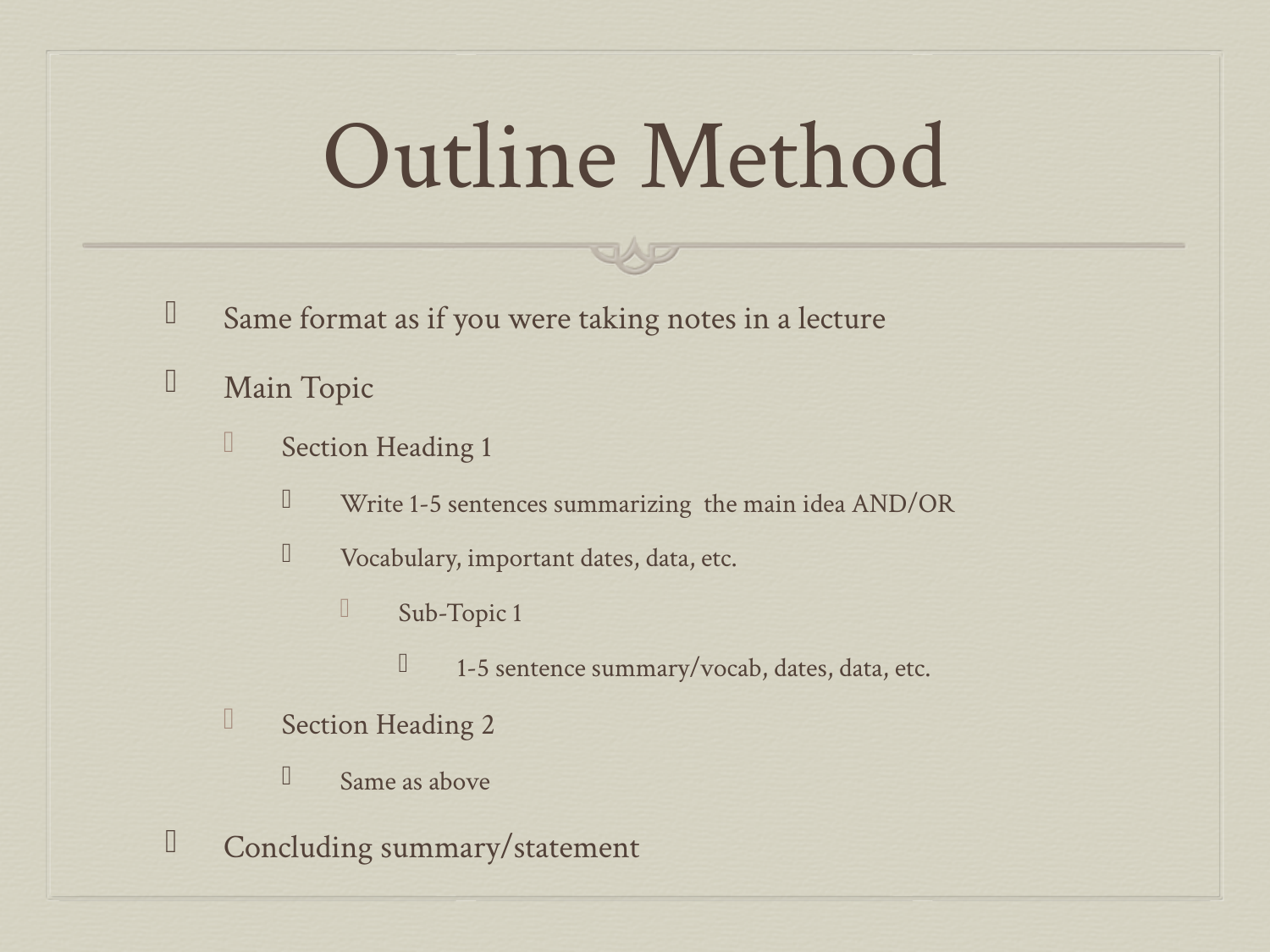

# Outline Method
Same format as if you were taking notes in a lecture
Main Topic
Section Heading 1
Write 1-5 sentences summarizing  the main idea AND/OR
Vocabulary, important dates, data, etc.
Sub-Topic 1
1-5 sentence summary/vocab, dates, data, etc.
Section Heading 2
Same as above
Concluding summary/statement